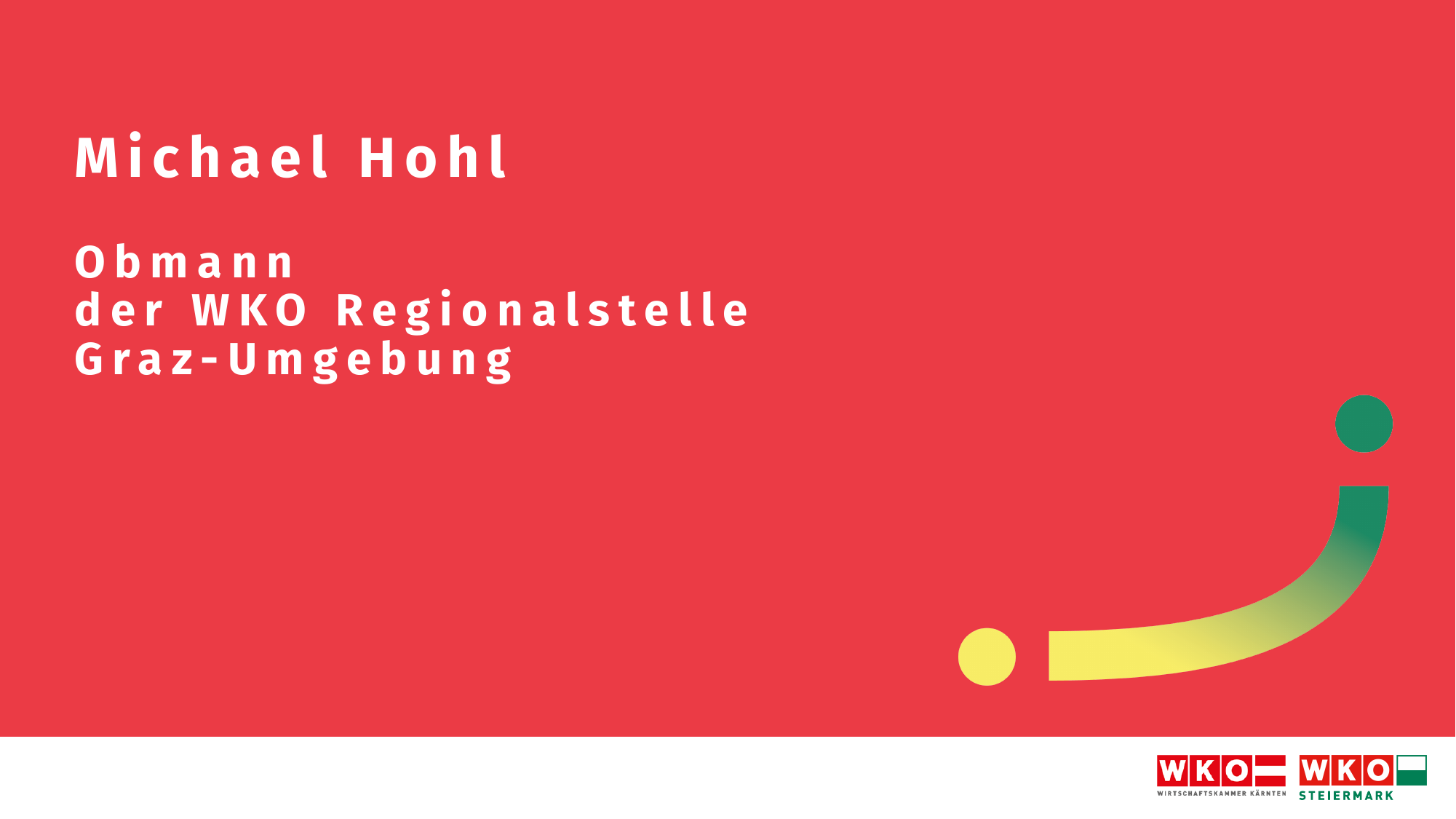

# Michael Hohl Obmann der WKO Regionalstelle Graz-Umgebung